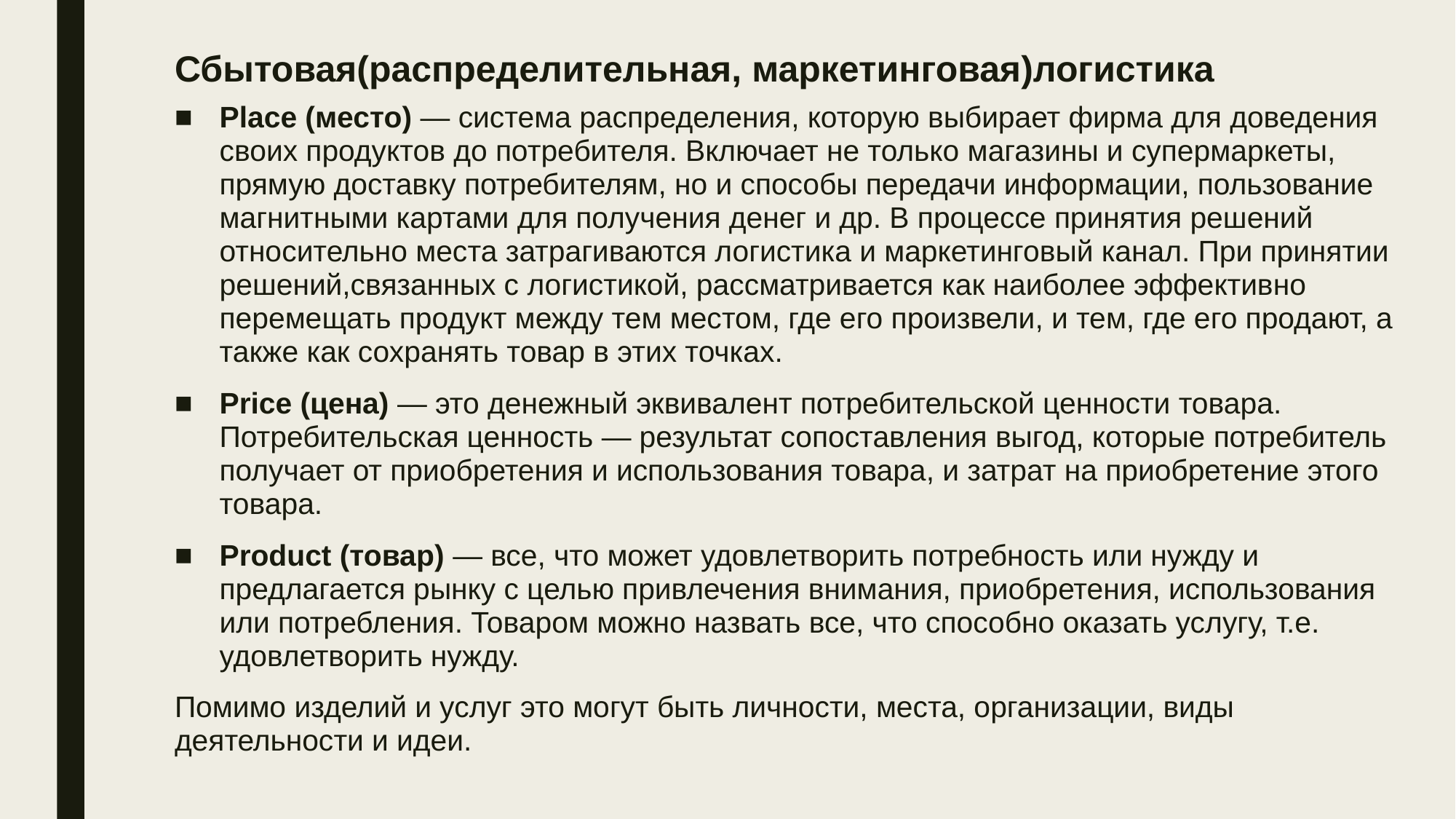

# Сбытовая(распределительная, маркетинговая)логистика
Place (место) — система распределения, которую выбирает фирма для доведения своих продуктов до потребителя. Включает не только магазины и супермаркеты, прямую доставку потребителям, но и способы передачи информации, пользование магнитными картами для получения денег и др. В процессе принятия решений относительно места затрагиваются логистика и маркетинговый канал. При принятии решений,связанных с логистикой, рассматривается как наиболее эффективно перемещать продукт между тем местом, где его произвели, и тем, где его продают, а также как сохранять товар в этих точках.
Price (цена) — это денежный эквивалент потребительской ценности товара. Потребительская ценность — результат сопоставления выгод, которые потребитель получает от приобретения и использования товара, и затрат на приобретение этого товара.
Product (товар) — все, что может удовлетворить потребность или нужду и предлагается рынку с целью привлечения внимания, приобретения, использования или потребления. Товаром можно назвать все, что способно оказать услугу, т.е. удовлетворить нужду.
Помимо изделий и услуг это могут быть личности, места, организации, виды деятельности и идеи.